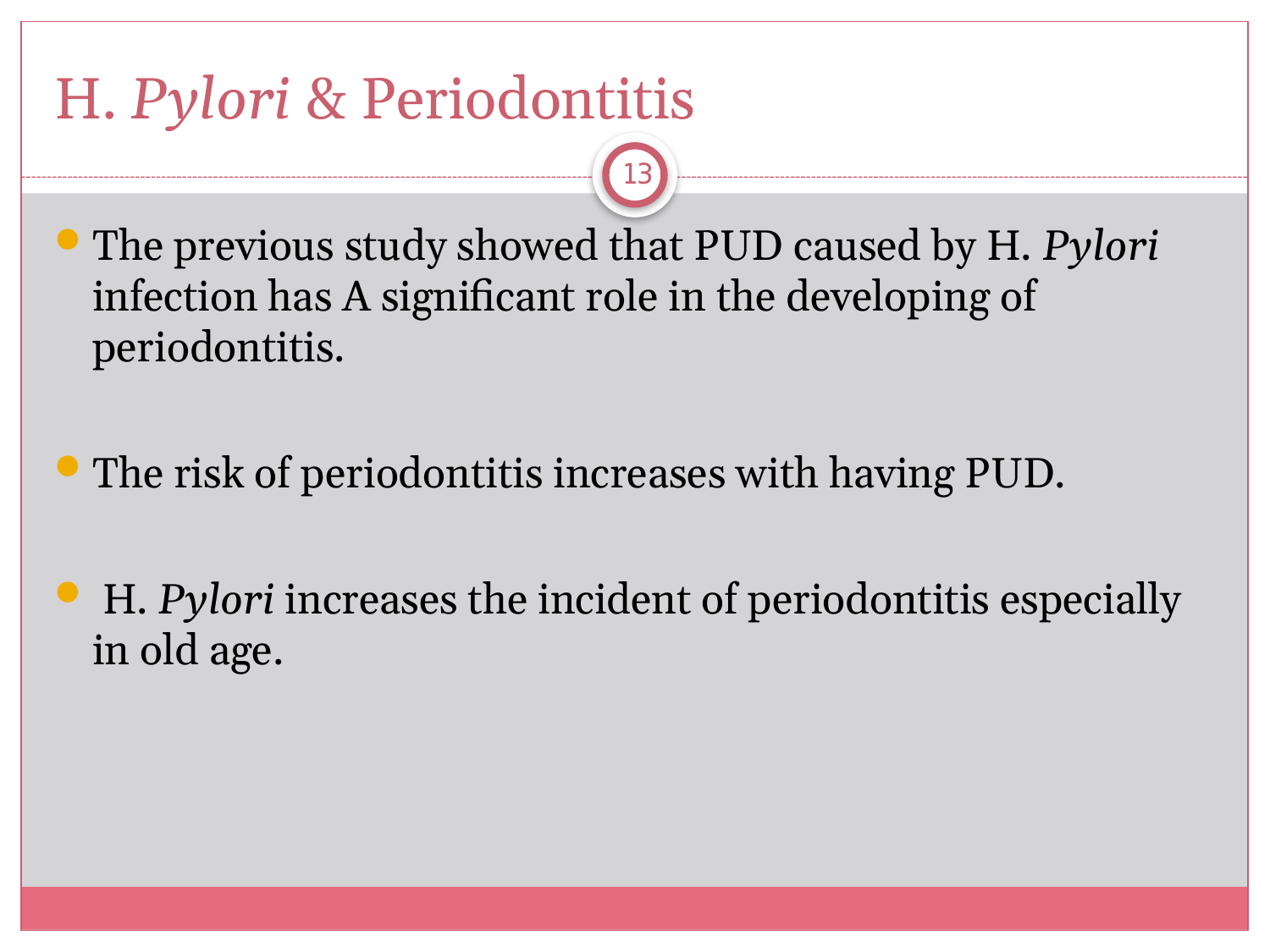

# H. Pylori & Periodontitis
13
The previous study showed that PUD caused by H. Pylori infection has A significant role in the developing of periodontitis.

The risk of periodontitis increases with having PUD.

 H. Pylori increases the incident of periodontitis especially in old age.